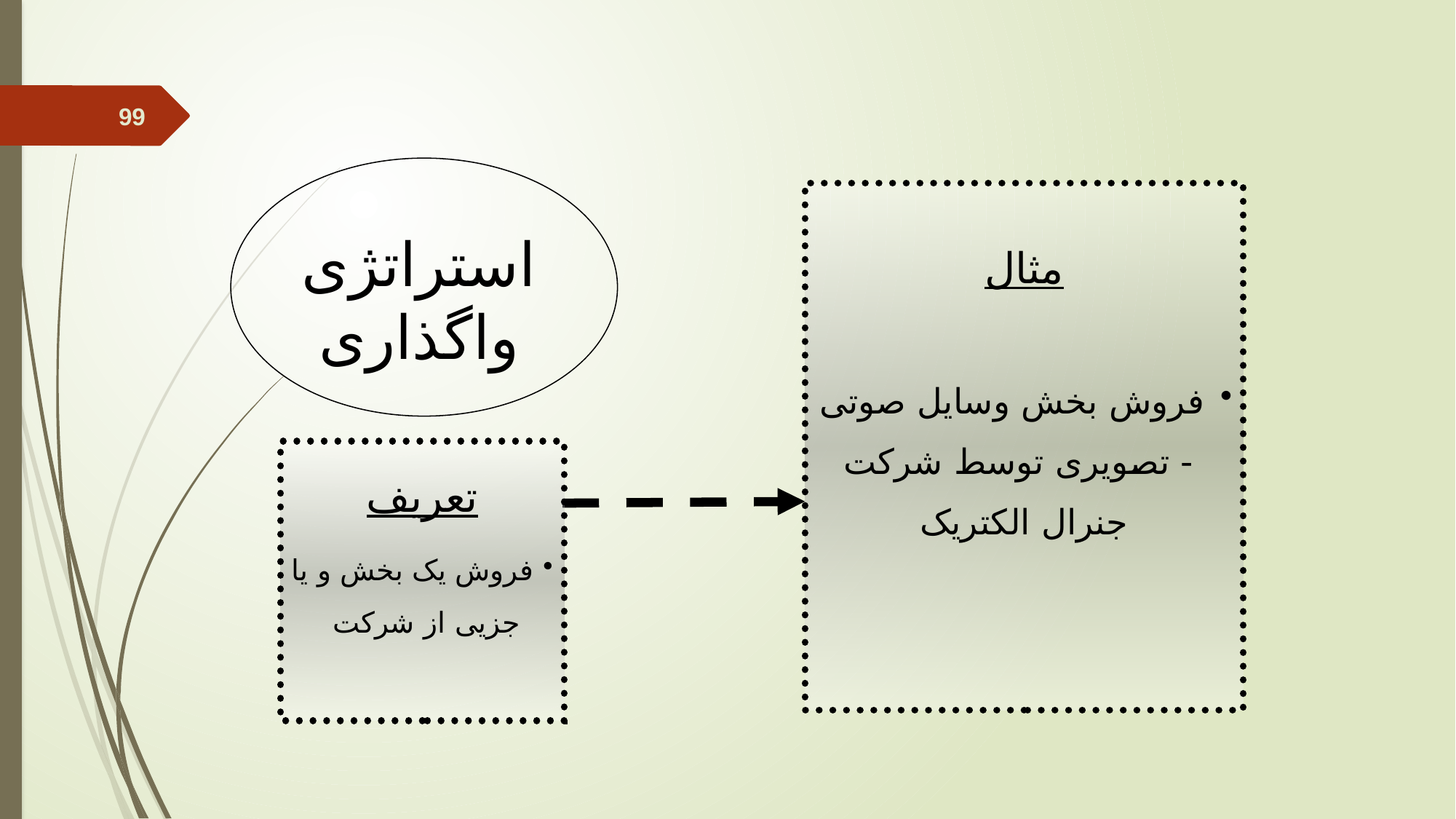

مثال

 فروش بخش وسایل صوتی  - تصویری توسط شرکت جنرال الکتریک

استراتژی واگذاری

تعریف
 فروش یک بخش و یا جزیی از شرکت

99